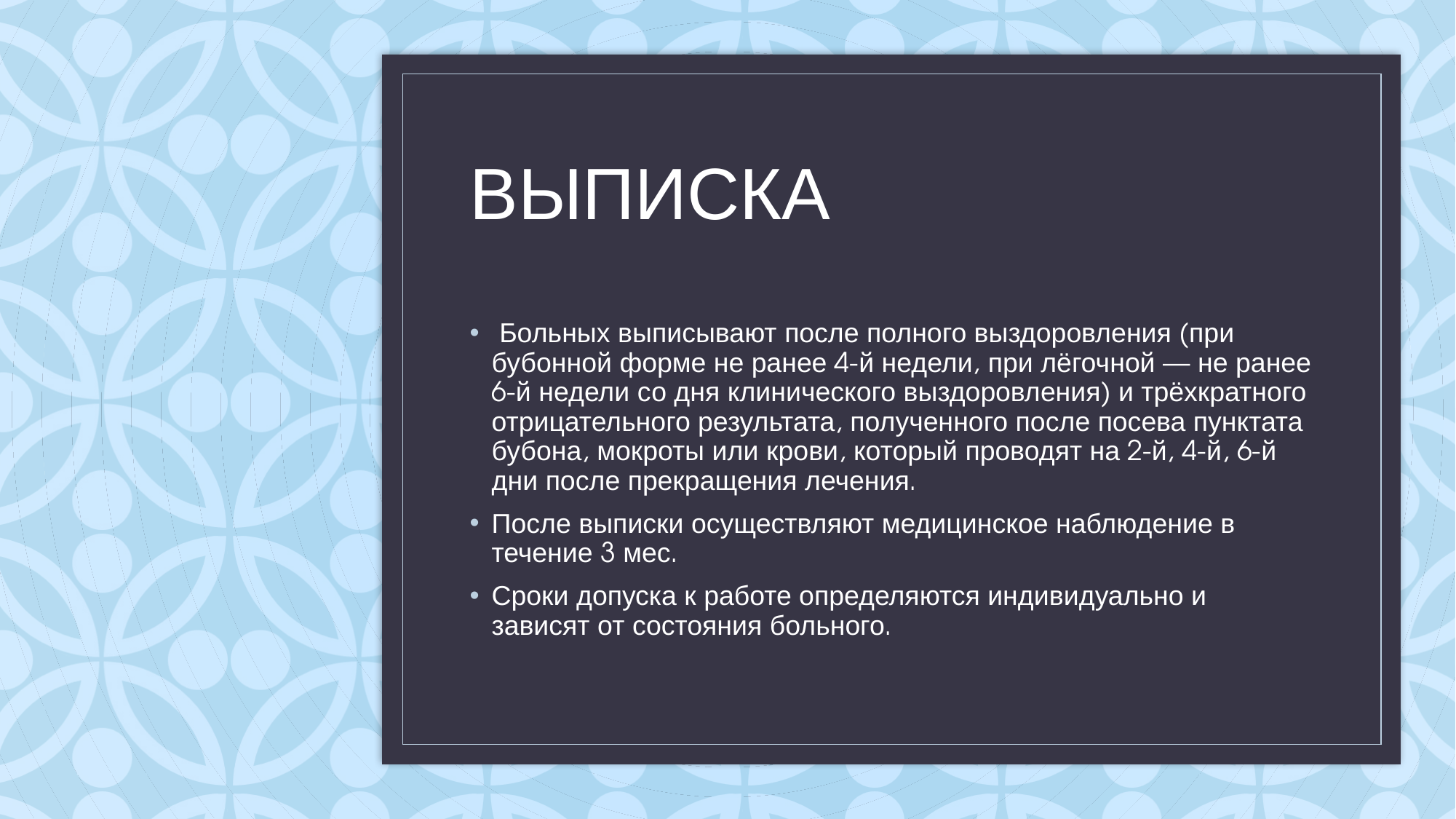

# ВЫПИСКА
 Больных выписывают после полного выздоровления (при бубонной форме не ранее 4-й недели, при лёгочной — не ранее 6-й недели со дня клинического выздоровления) и трёхкратного отрицательного результата, полученного после посева пунктата бубона, мокроты или крови, который проводят на 2-й, 4-й, 6-й дни после прекращения лечения.
После выписки осуществляют медицинское наблюдение в течение 3 мес.
Сроки допуска к работе определяются индивидуально и зависят от состояния больного.